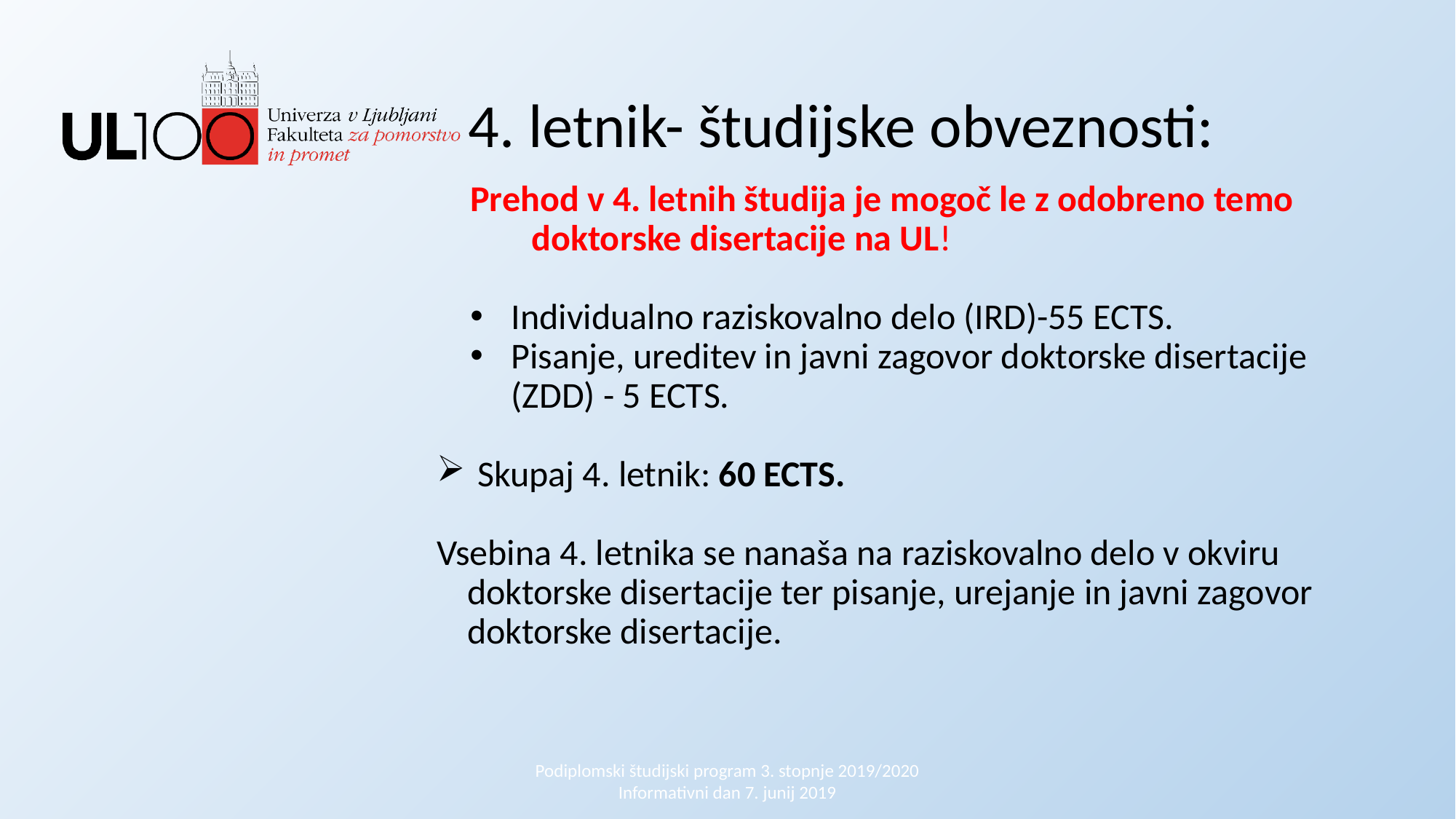

4. letnik- študijske obveznosti:
Prehod v 4. letnih študija je mogoč le z odobreno temo doktorske disertacije na UL!

Individualno raziskovalno delo (IRD)-55 ECTS.
Pisanje, ureditev in javni zagovor doktorske disertacije (ZDD) - 5 ECTS.

Skupaj 4. letnik: 60 ECTS.

Vsebina 4. letnika se nanaša na raziskovalno delo v okviru doktorske disertacije ter pisanje, urejanje in javni zagovor doktorske disertacije.
Podiplomski študijski program 3. stopnje 2019/2020 Informativni dan 7. junij 2019